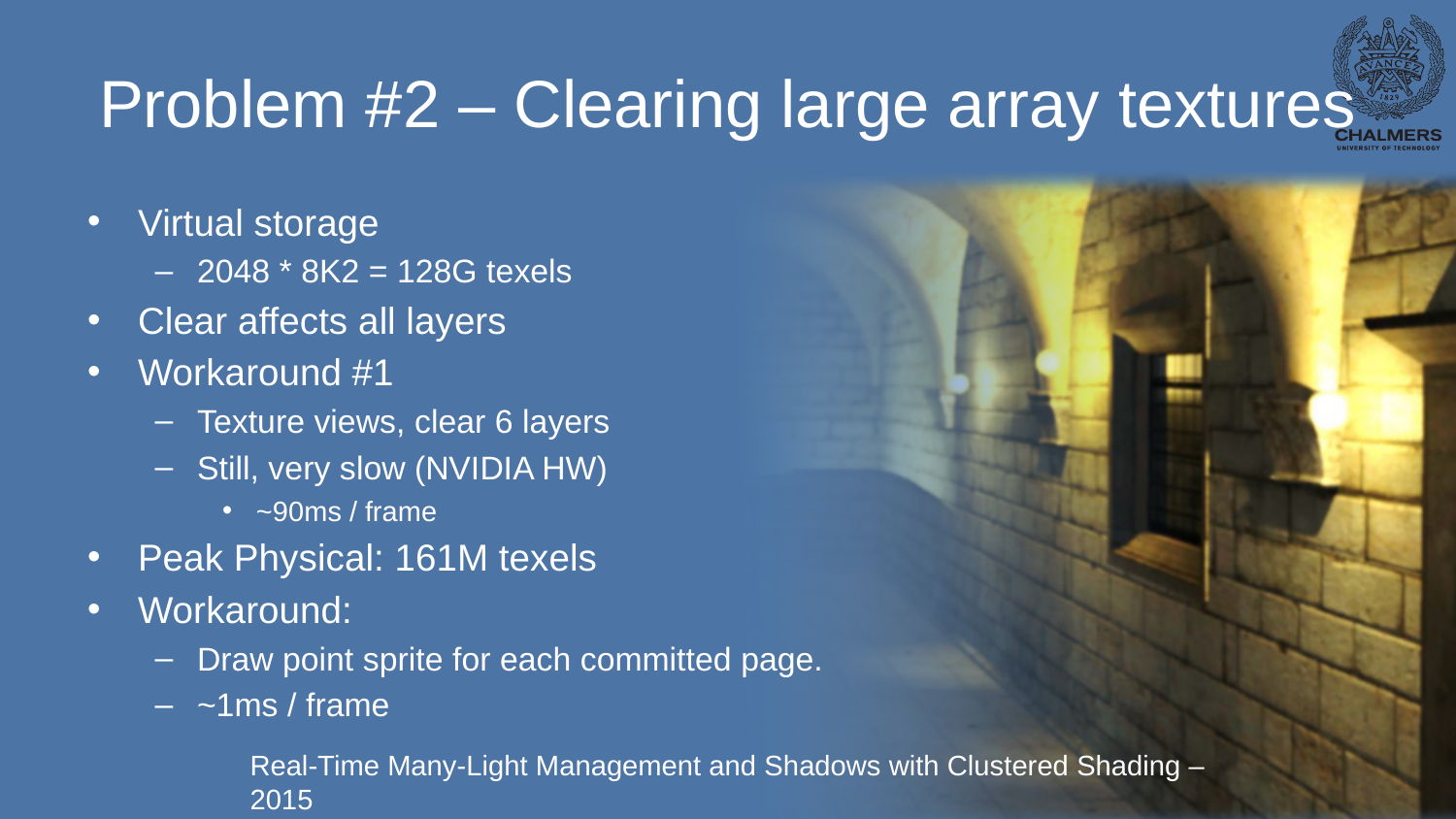

# Problem #2 – Clearing large array textures
Virtual storage
2048 * 8K2 = 128G texels
Clear affects all layers
Workaround #1
Texture views, clear 6 layers
Still, very slow (NVIDIA HW)
~90ms / frame
Peak Physical: 161M texels
Workaround:
Draw point sprite for each committed page.
~1ms / frame